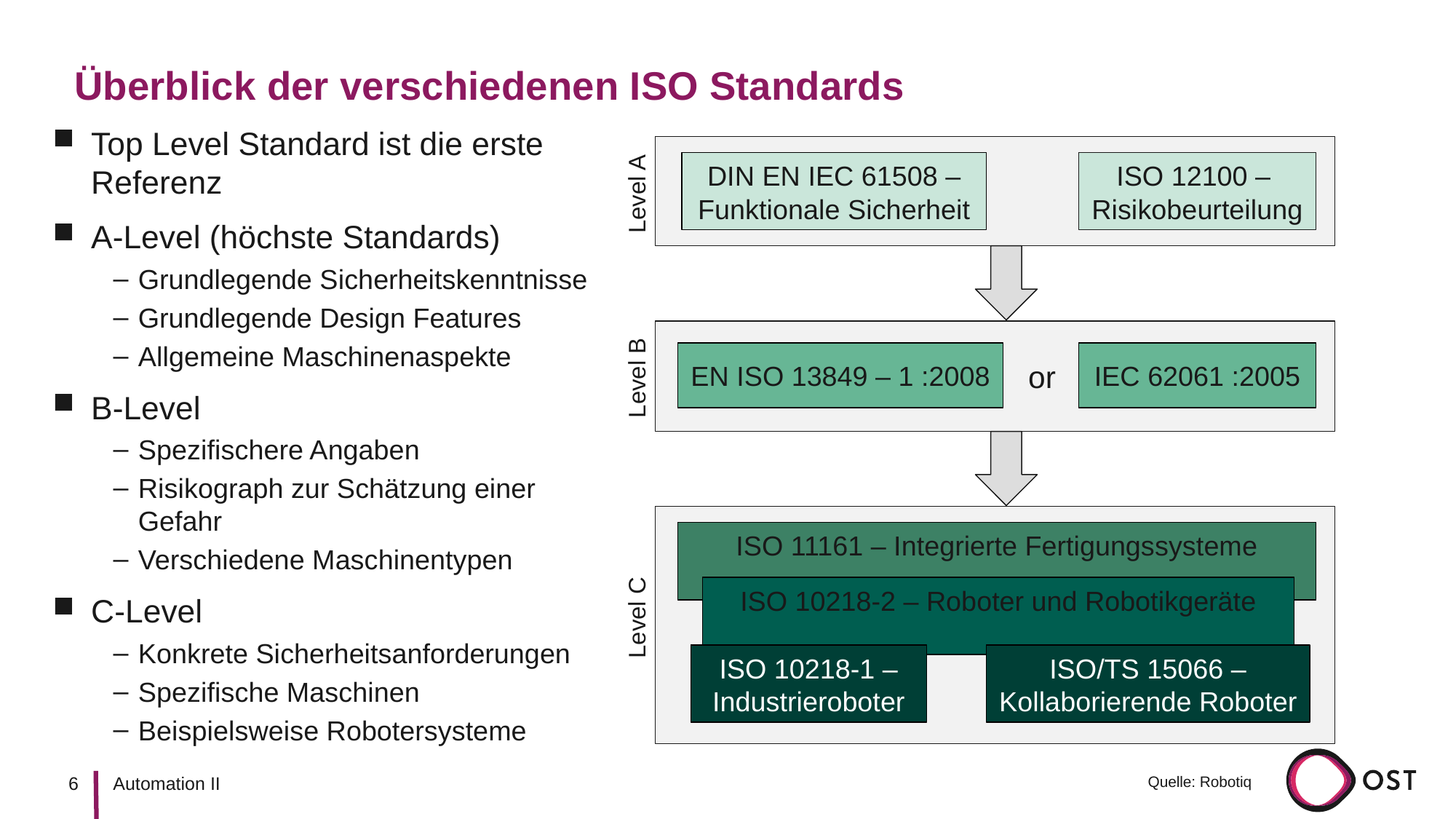

# Überblick der verschiedenen ISO Standards
Top Level Standard ist die erste Referenz
A-Level (höchste Standards)
Grundlegende Sicherheitskenntnisse
Grundlegende Design Features
Allgemeine Maschinenaspekte
B-Level
Spezifischere Angaben
Risikograph zur Schätzung einer Gefahr
Verschiedene Maschinentypen
C-Level
Konkrete Sicherheitsanforderungen
Spezifische Maschinen
Beispielsweise Robotersysteme

ISO 12100 –
Risikobeurteilung
DIN EN IEC 61508 –
Funktionale Sicherheit
Level A

           or
EN ISO 13849 – 1 :2008
IEC 62061 :2005
Level B

ISO 11161 – Integrierte Fertigungssysteme
ISO 10218-2 – Roboter und Robotikgeräte
ISO 10218-1 – Industrieroboter
ISO/TS 15066 – Kollaborierende Roboter
Level C
6
Automation II
Quelle: Robotiq